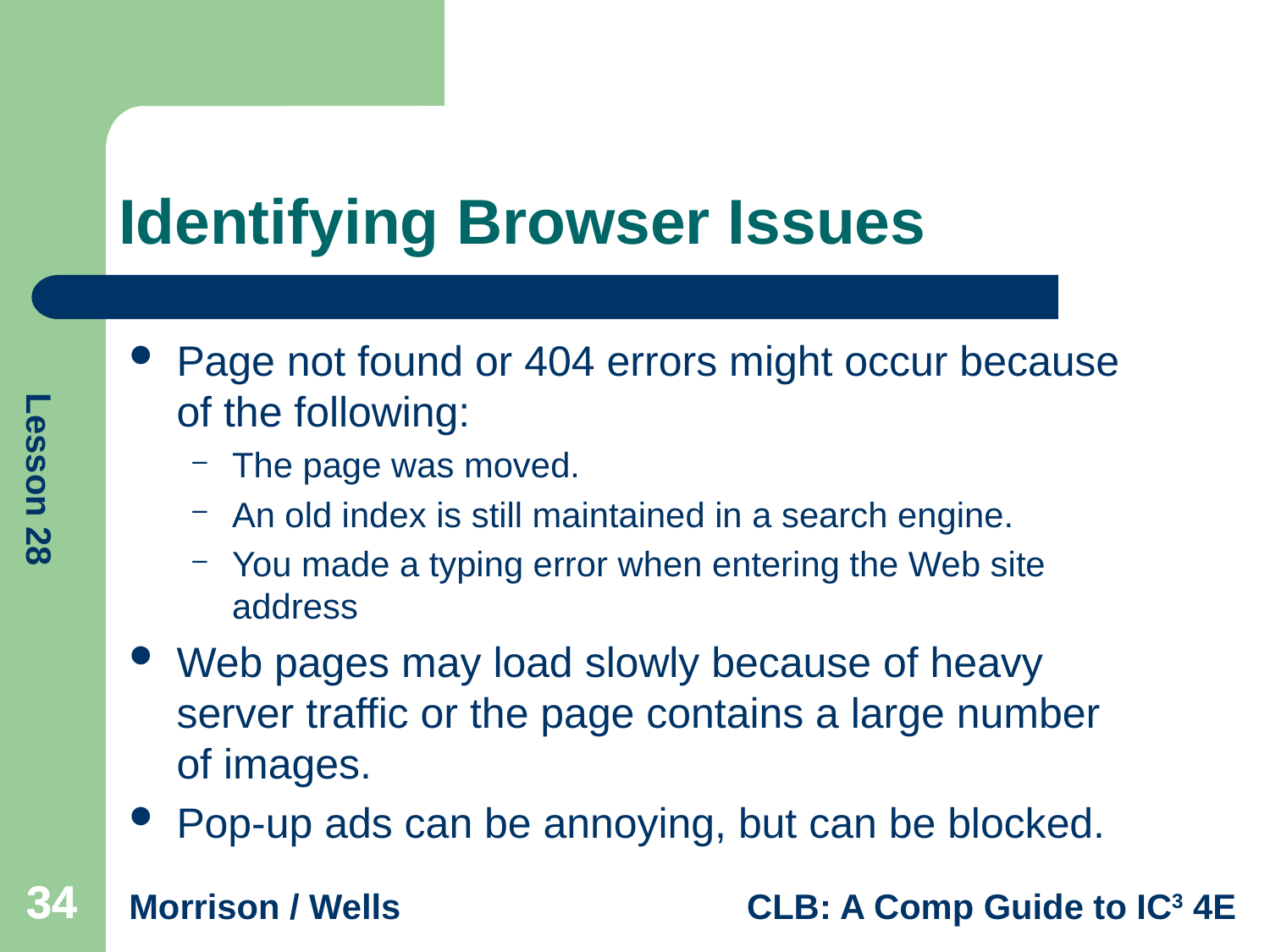

# Identifying Browser Issues

Page not found or 404 errors might occur because of the following:
The page was moved.
An old index is still maintained in a search engine.
You made a typing error when entering the Web site address
Web pages may load slowly because of heavy server traffic or the page contains a large number of images.
Pop-up ads can be annoying, but can be blocked.

34
34
34